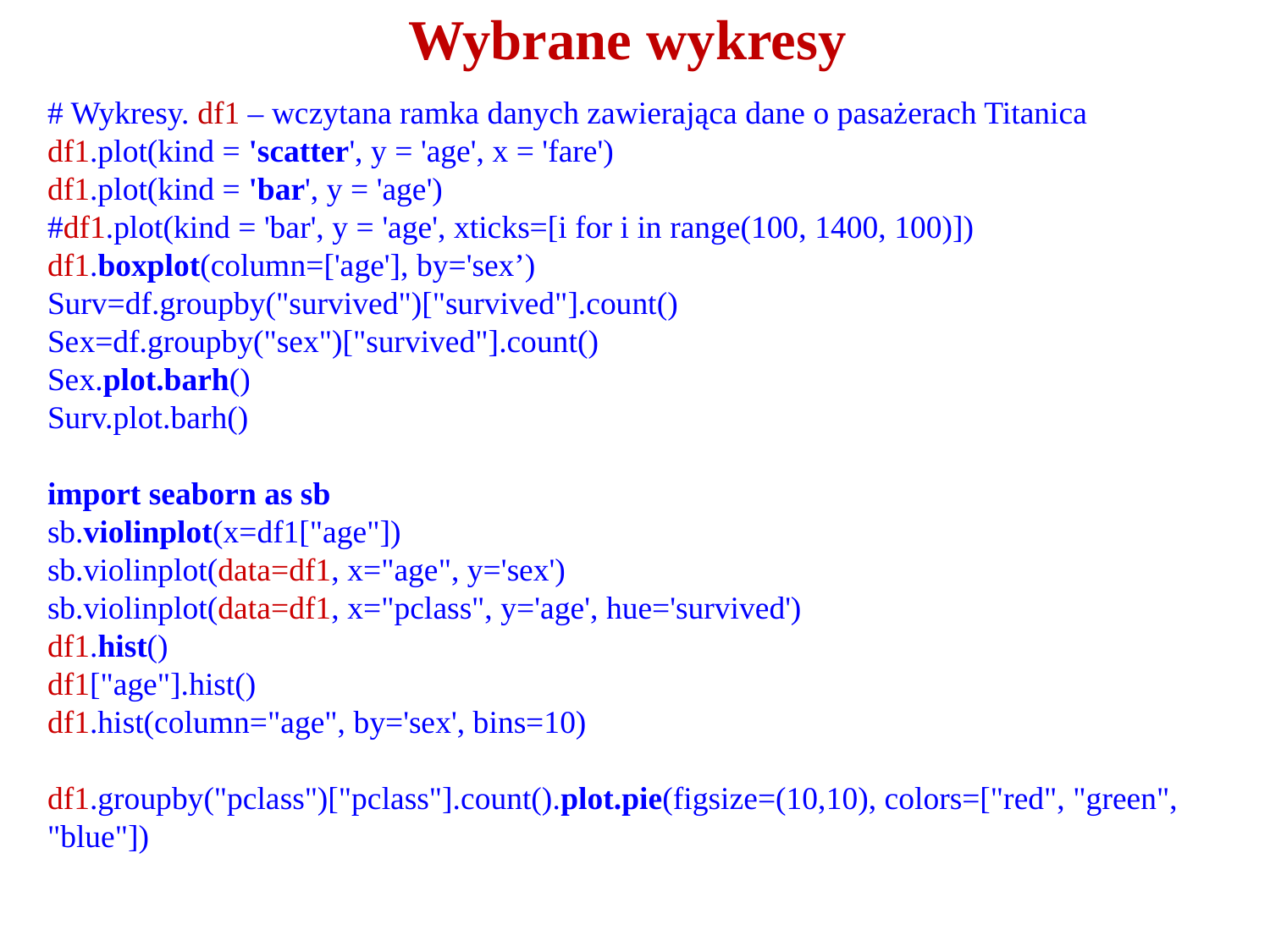

# Wybrane wykresy
# Wykresy. df1 – wczytana ramka danych zawierająca dane o pasażerach Titanica
df1.plot(kind = 'scatter', y = 'age', x = 'fare')
df1.plot(kind = 'bar', y = 'age')
#df1.plot(kind = 'bar', y = 'age', xticks=[i for i in range(100, 1400, 100)])
df1.boxplot(column=['age'], by='sex’)
Surv=df.groupby("survived")["survived"].count()
Sex=df.groupby("sex")["survived"].count()
Sex.plot.barh()
Surv.plot.barh()

import seaborn as sb
sb.violinplot(x=df1["age"])
sb.violinplot(data=df1, x="age", y='sex')
sb.violinplot(data=df1, x="pclass", y='age', hue='survived')
df1.hist()
df1["age"].hist()
df1.hist(column="age", by='sex', bins=10)

df1.groupby("pclass")["pclass"].count().plot.pie(figsize=(10,10), colors=["red", "green", "blue"])